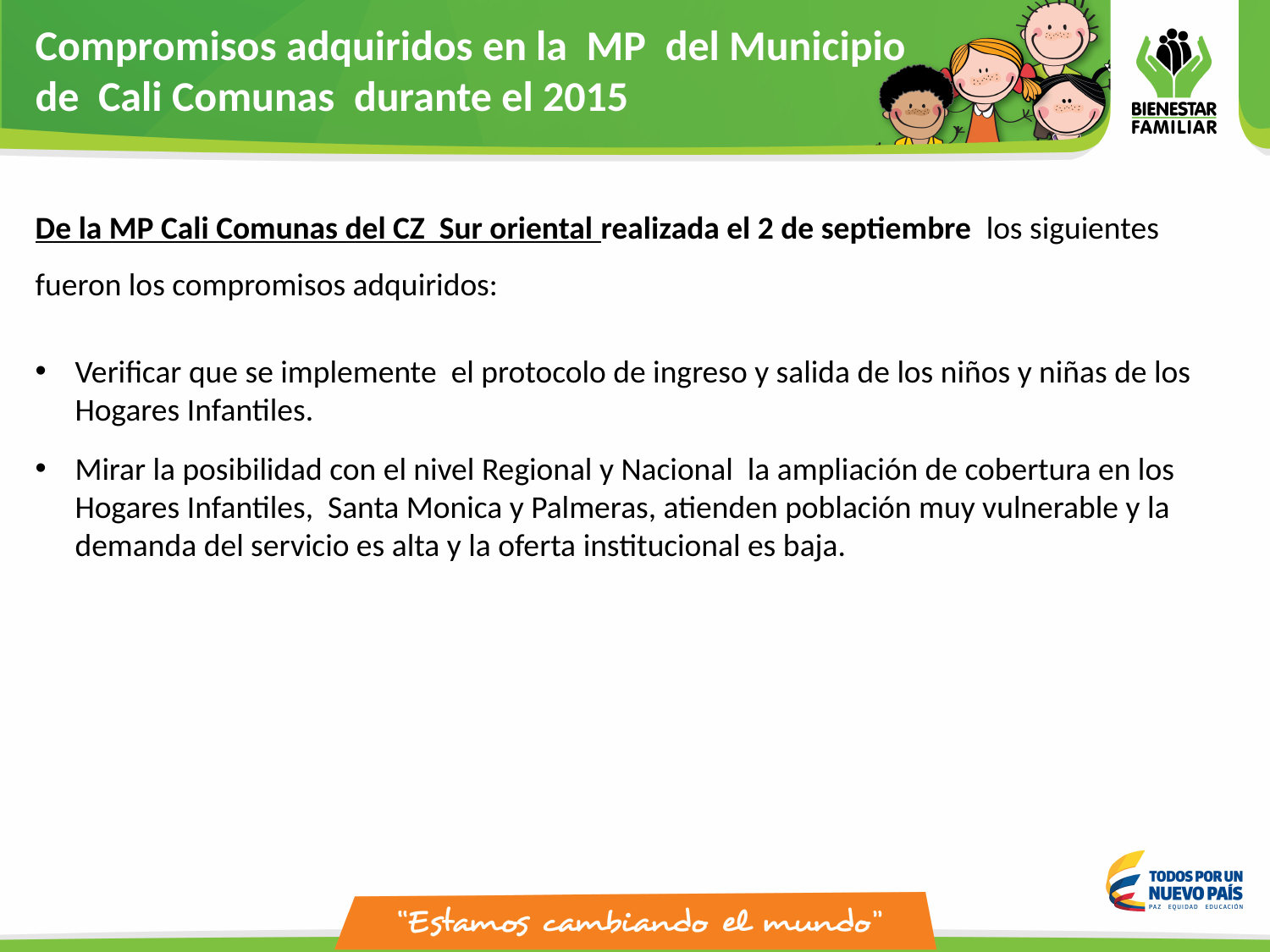

Compromisos adquiridos en la  MP  del Municipio
de  Cali Comunas  durante el 2015
De la MP Cali Comunas del CZ  Sur oriental realizada el 2 de septiembre  los siguientes fueron los compromisos adquiridos:

Verificar que se implemente  el protocolo de ingreso y salida de los niños y niñas de los Hogares Infantiles.
Mirar la posibilidad con el nivel Regional y Nacional  la ampliación de cobertura en los Hogares Infantiles,  Santa Monica y Palmeras, atienden población muy vulnerable y la demanda del servicio es alta y la oferta institucional es baja.